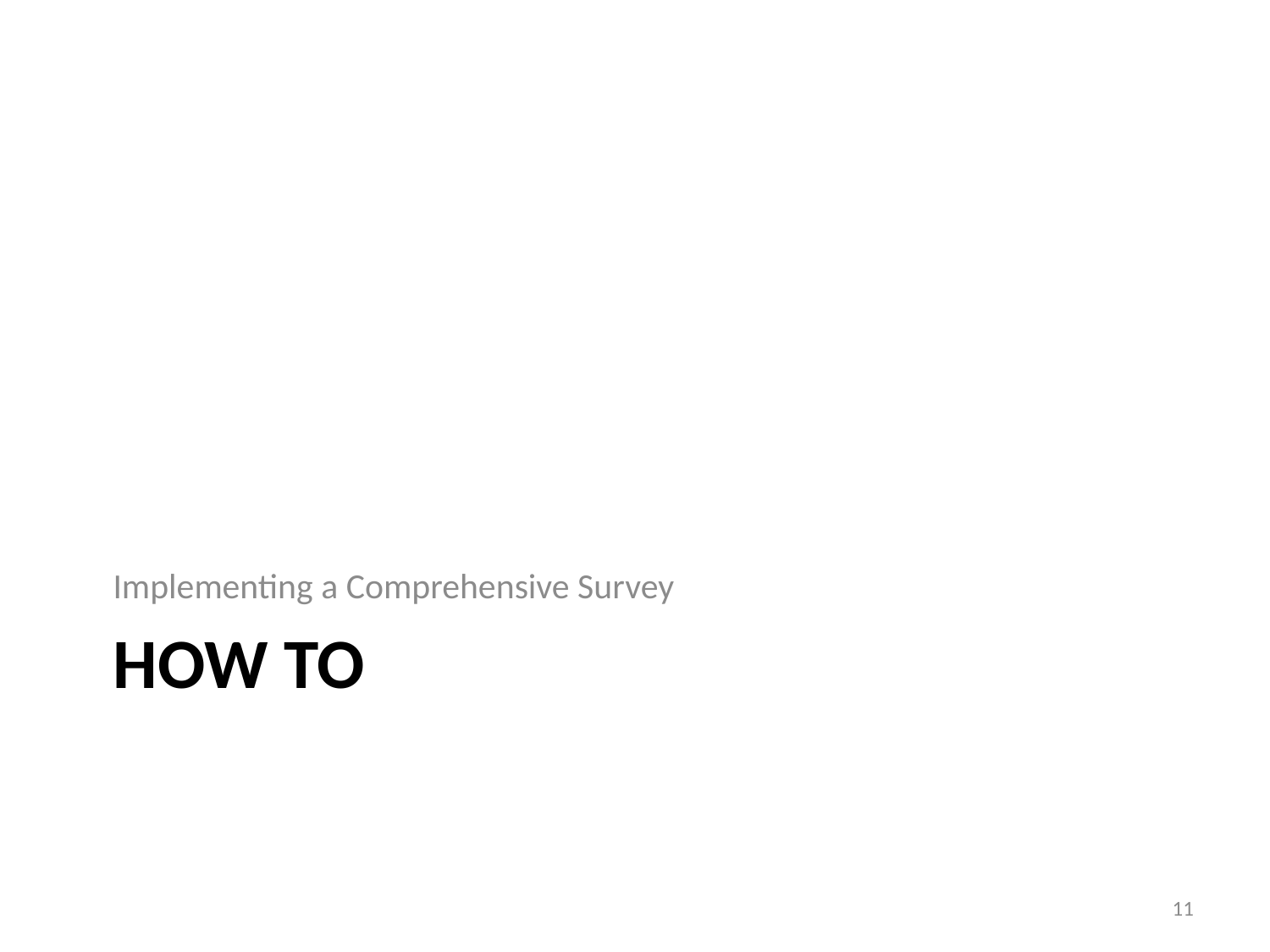

Implementing a Comprehensive Survey
# How To
11